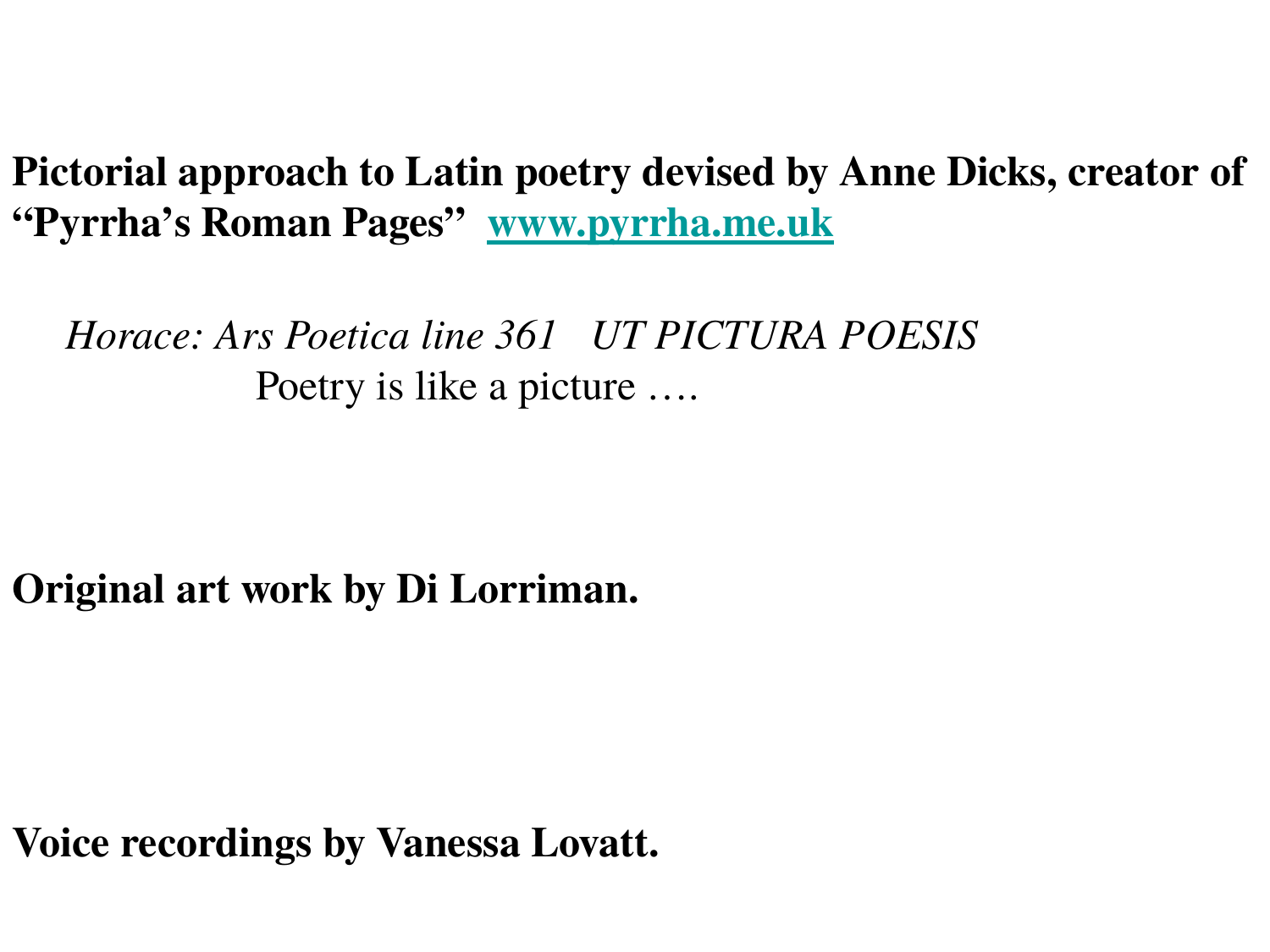

Pictorial approach to Latin poetry devised by Anne Dicks, creator of “Pyrrha’s Roman Pages”  www.pyrrha.me.uk

     Horace: Ars Poetica line 361   UT PICTURA POESIS
                       Poetry is like a picture ….

Original art work by Di Lorriman.

Voice recordings by Vanessa Lovatt.